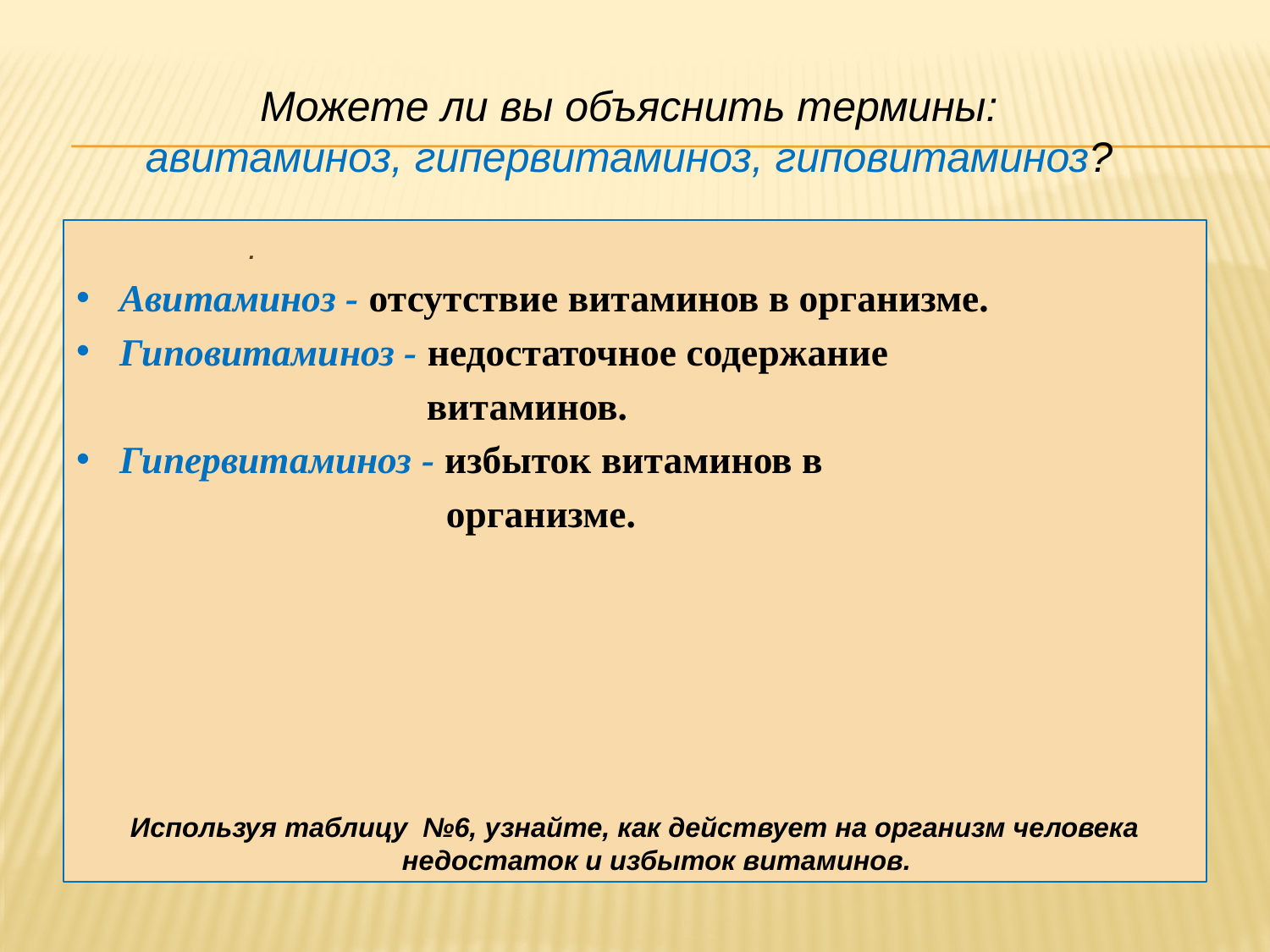

Можете ли вы объяснить термины:
авитаминоз, гипервитаминоз, гиповитаминоз?
                   .
Авитаминоз - отсутствие витаминов в организме.
Гиповитаминоз - недостаточное содержание
                                    витаминов.
Гипервитаминоз - избыток витаминов в
                                      организме.

Используя таблицу  №6, узнайте, как действует на организм человека недостаток и избыток витаминов.